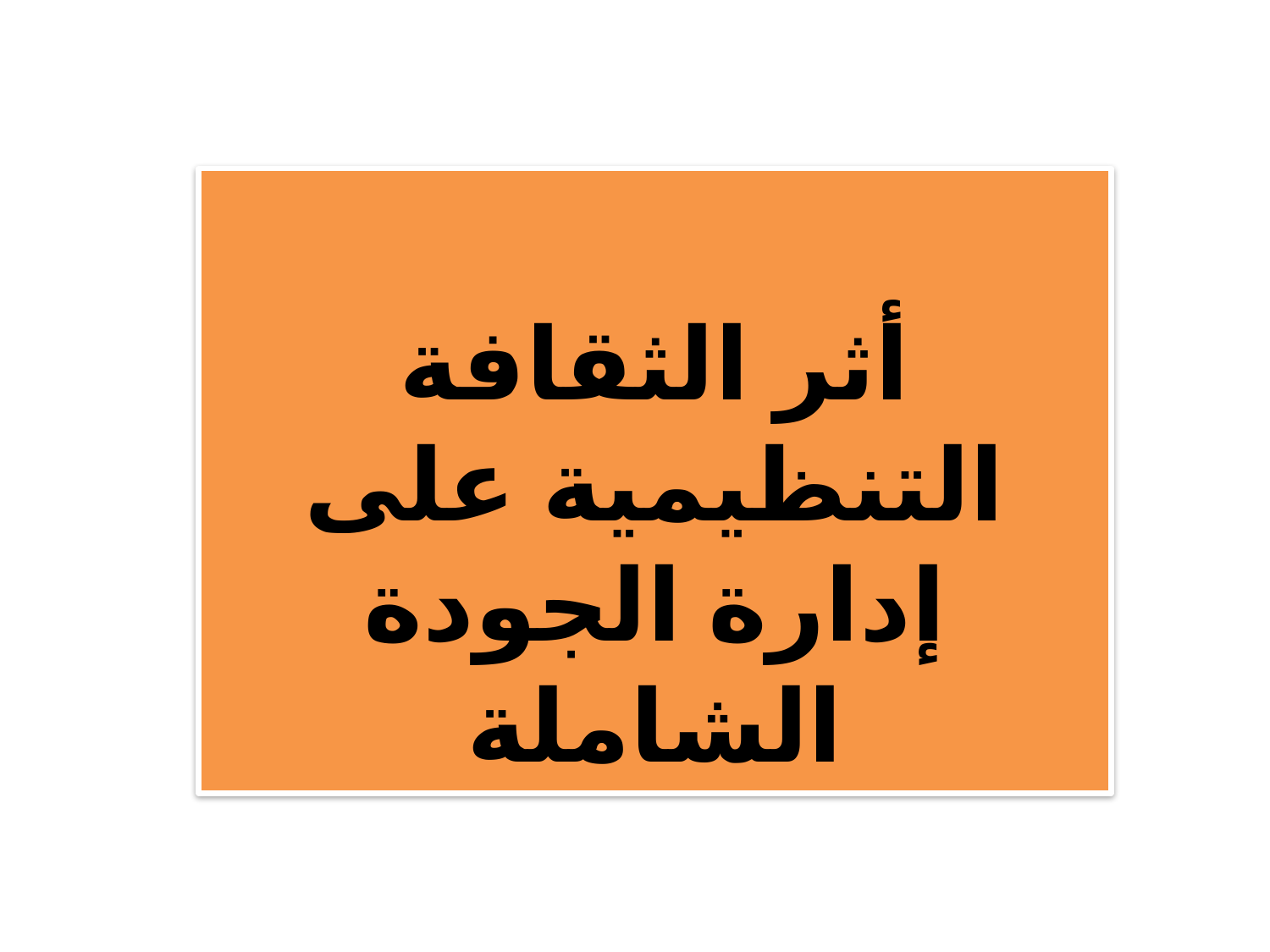

أثر الثقافة التنظيمية على إدارة الجودة الشاملة